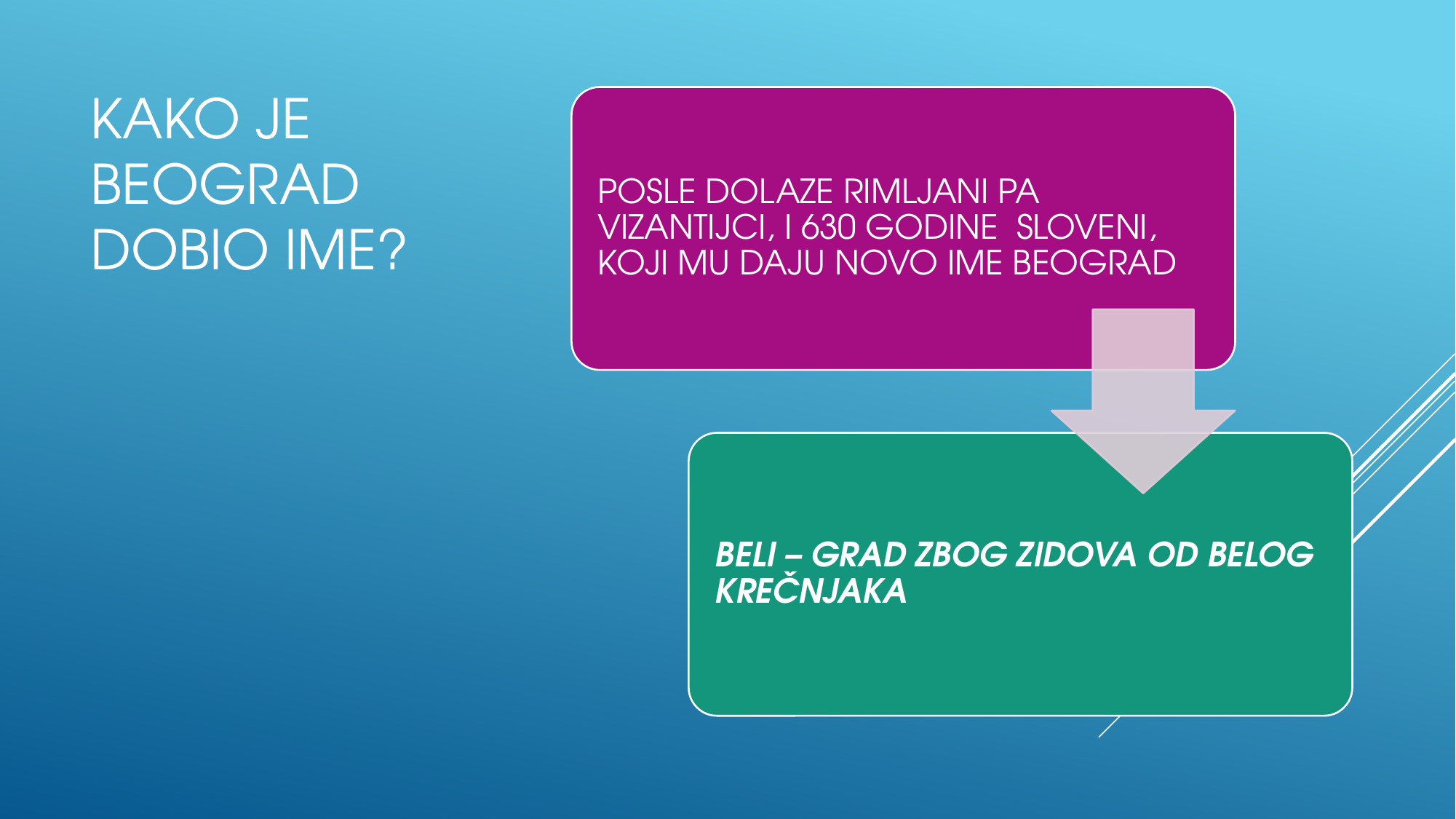

# KAKO JE BEOGRAD  DOBIO IME?
POSLE DOLAZE RIMLJANI PA VIZANTIJCI, I 630 GODINE  SLOVENI, KOJI MU DAJU NOVO IME BEOGRAD
BELI – GRAD ZBOG ZIDOVA OD BELOG KREČNJAKA